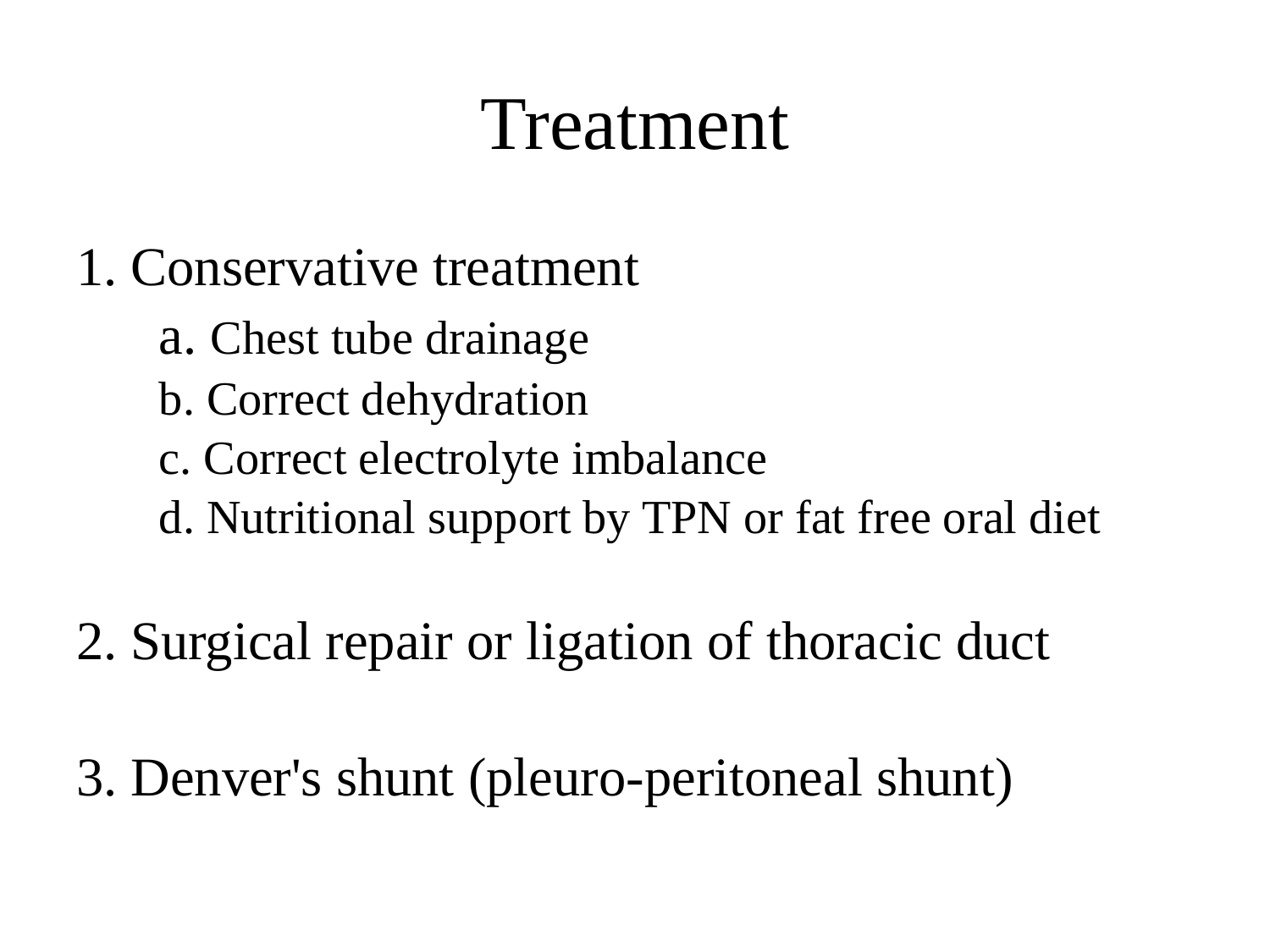

# Treatment
1. Conservative treatment
      a. Chest tube drainage
       b. Correct dehydration
       c. Correct electrolyte imbalance
       d. Nutritional support by TPN or fat free oral diet

2. Surgical repair or ligation of thoracic duct

3. Denver's shunt (pleuro-peritoneal shunt)